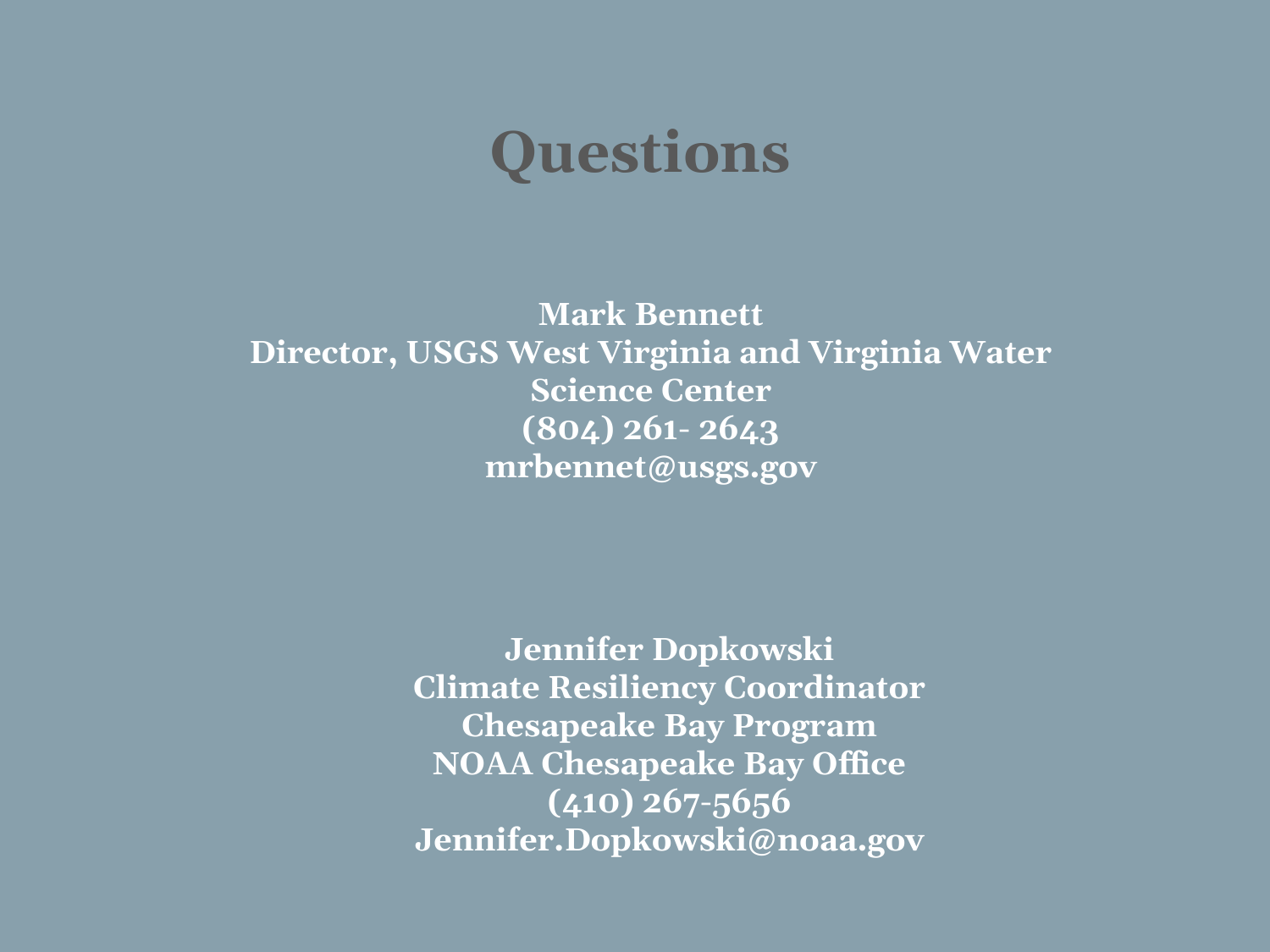

# Questions
Mark Bennett
Director, USGS West Virginia and Virginia Water Science Center
(804) 261- 2643
mrbennet@usgs.gov
Jennifer Dopkowski
Climate Resiliency Coordinator
Chesapeake Bay Program
NOAA Chesapeake Bay Office
(410) 267-5656
Jennifer.Dopkowski@noaa.gov